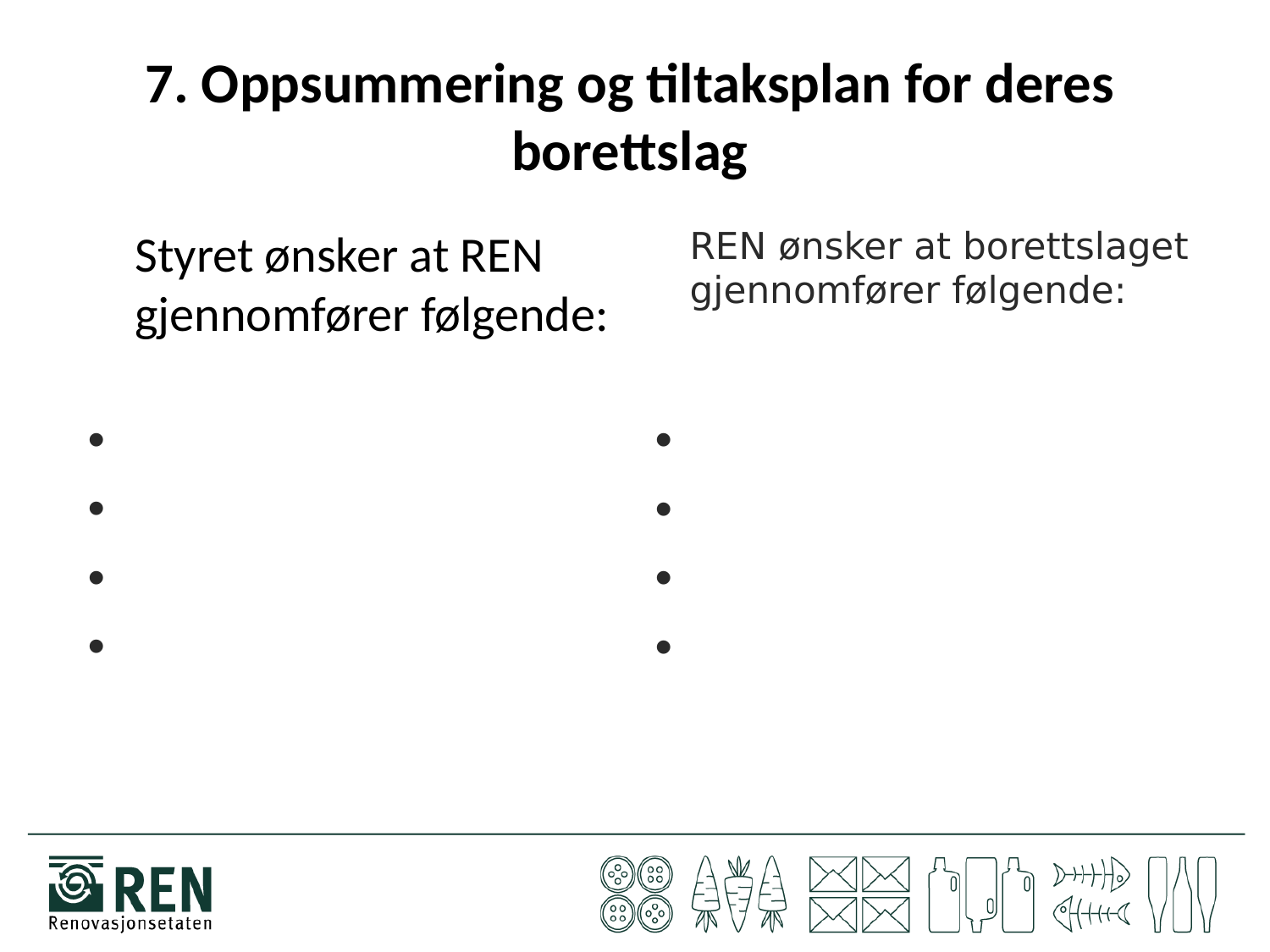

# 7. Oppsummering og tiltaksplan for deres borettslag
	Styret ønsker at REN gjennomfører følgende:

	REN ønsker at borettslaget gjennomfører følgende: